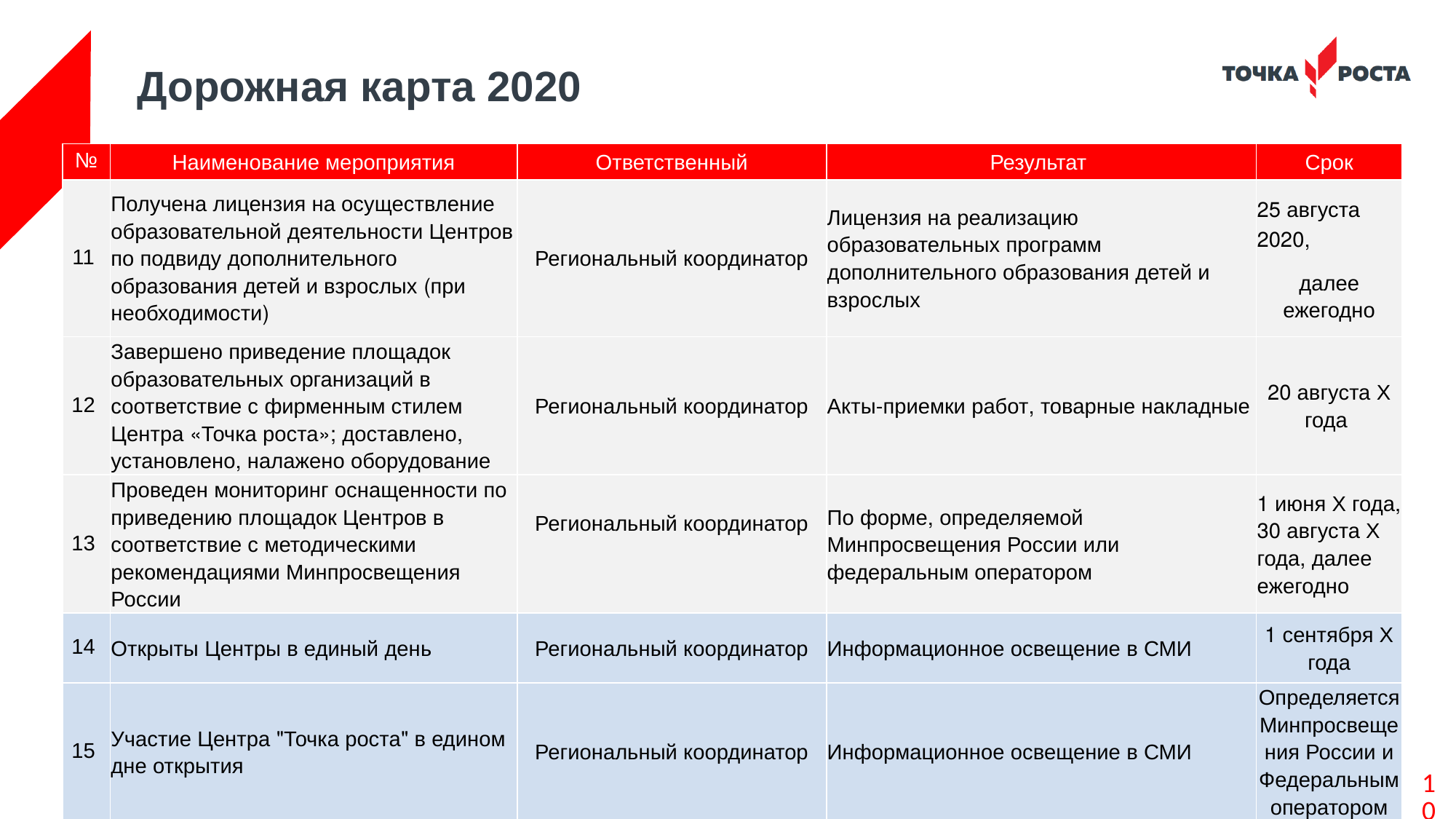

# Дорожная карта 2020
| № | Наименование мероприятия | Ответственный | Результат | Срок |
| --- | --- | --- | --- | --- |
| 11 | Получена лицензия на осуществление образовательной деятельности Центров по подвиду дополнительного образования детей и взрослых (при необходимости) | Региональный координатор | Лицензия на реализацию образовательных программ дополнительного образования детей и взрослых | 25 августа 2020, далее ежегодно |
| 12 | Завершено приведение площадок образовательных организаций в соответствие с фирменным стилем Центра «Точка роста»; доставлено, установлено, налажено оборудование | Региональный координатор | Акты-приемки работ, товарные накладные | 20 августа Х года |
| 13 | Проведен мониторинг оснащенности по приведению площадок Центров в соответствие с методическими рекомендациями Минпросвещения России | Региональный координатор | По форме, определяемой Минпросвещения России или федеральным оператором | 1 июня Х года, 30 августа Х года, далее ежегодно |
| 14 | Открыты Центры в единый день | Региональный координатор | Информационное освещение в СМИ | 1 сентября Х года |
| 15 | Участие Центра "Точка роста" в едином дне открытия | Региональный координатор | Информационное освещение в СМИ | Определяется Минпросвещения России и Федеральным оператором |
10